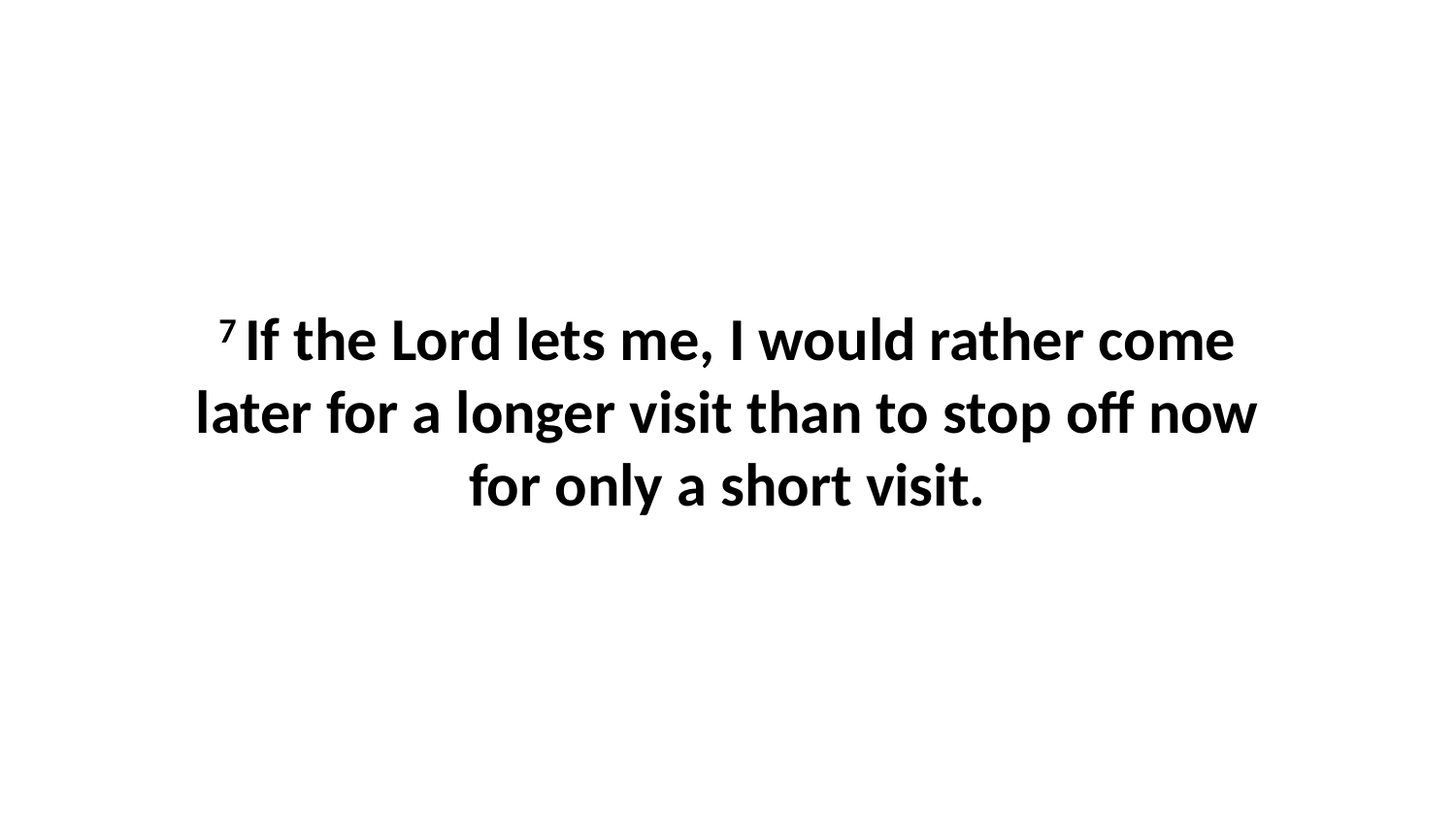

7 If the Lord lets me, I would rather come later for a longer visit than to stop off now for only a short visit.